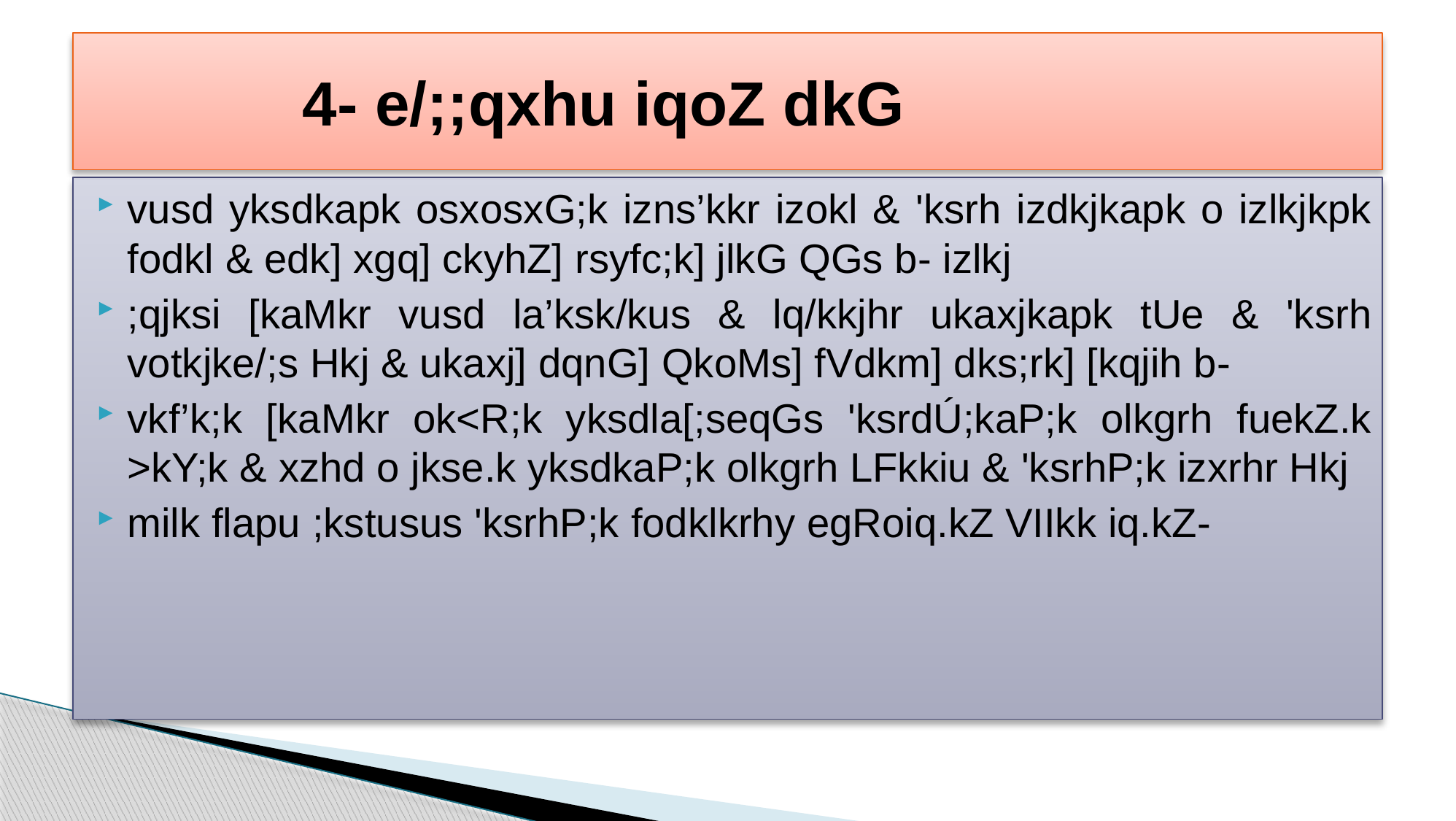

# 4- e/;;qxhu iqoZ dkG
vusd yksdkapk osxosxG;k izns’kkr izokl & 'ksrh izdkjkapk o izlkjkpk fodkl & edk] xgq] ckyhZ] rsyfc;k] jlkG QGs b- izlkj
;qjksi [kaMkr vusd la’ksk/kus & lq/kkjhr ukaxjkapk tUe & 'ksrh votkjke/;s Hkj & ukaxj] dqnG] QkoMs] fVdkm] dks;rk] [kqjih b-
vkf’k;k [kaMkr ok<R;k yksdla[;seqGs 'ksrdÚ;kaP;k olkgrh fuekZ.k >kY;k & xzhd o jkse.k yksdkaP;k olkgrh LFkkiu & 'ksrhP;k izxrhr Hkj
milk flapu ;kstusus 'ksrhP;k fodklkrhy egRoiq.kZ VIIkk iq.kZ-